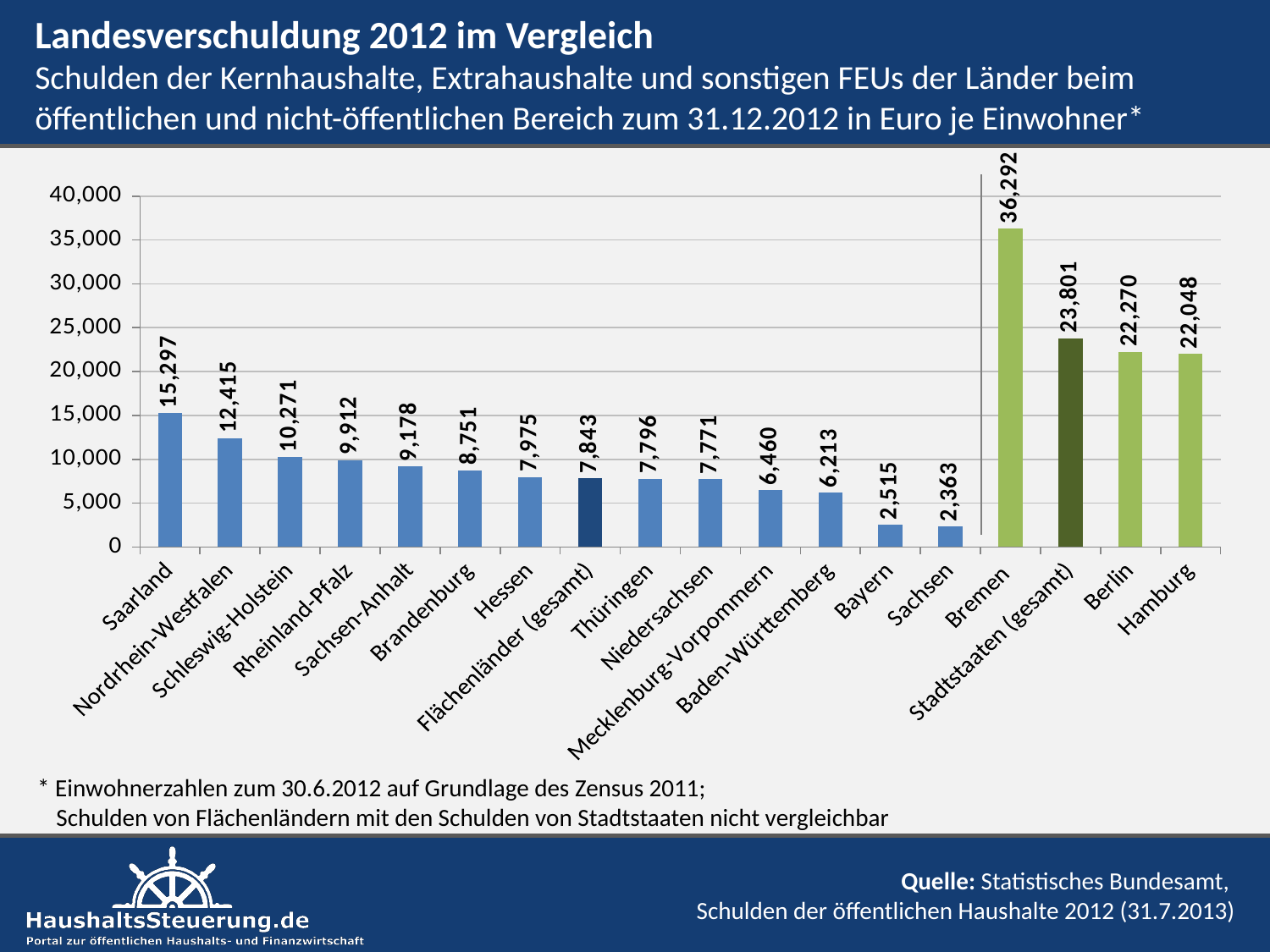

Landesverschuldung 2012 im Vergleich
Schulden der Kernhaushalte, Extrahaushalte und sonstigen FEUs der Länder beim öffentlichen und nicht-öffentlichen Bereich zum 31.12.2012 in Euro je Einwohner*

### Chart

| Category | Schulden in Euro je Einwohner |
|---|---|
| Saarland | 15296.861113231269 |
| Nordrhein-Westfalen | 12414.565339714114 |
| Schleswig-Holstein | 10270.69586287746 |
| Rheinland-Pfalz | 9911.809467299283 |
| Sachsen-Anhalt | 9177.695178603495 |
| Brandenburg | 8751.272364945136 |
| Hessen | 7975.38480810944 |
| Flächenländer (gesamt) | 7843.20855114928 |
| Thüringen | 7795.892856896557 |
| Niedersachsen | 7771.232395261779 |
| Mecklenburg-Vorpommern | 6459.997086628811 |
| Baden-Württemberg | 6213.192494801101 |
| Bayern | 2514.7050097522833 |
| Sachsen | 2363.1005103953735 |
| Bremen  | 36292.40079864071 |
| Stadtstaaten (gesamt) | 23801.447000581138 |
| Berlin | 22270.125595346995 |
| Hamburg | 22048.27200925124 |
* Einwohnerzahlen zum 30.6.2012 auf Grundlage des Zensus 2011;
    Schulden von Flächenländern mit den Schulden von Stadtstaaten nicht vergleichbar
Quelle: Statistisches Bundesamt,
Schulden der öffentlichen Haushalte 2012 (31.7.2013)